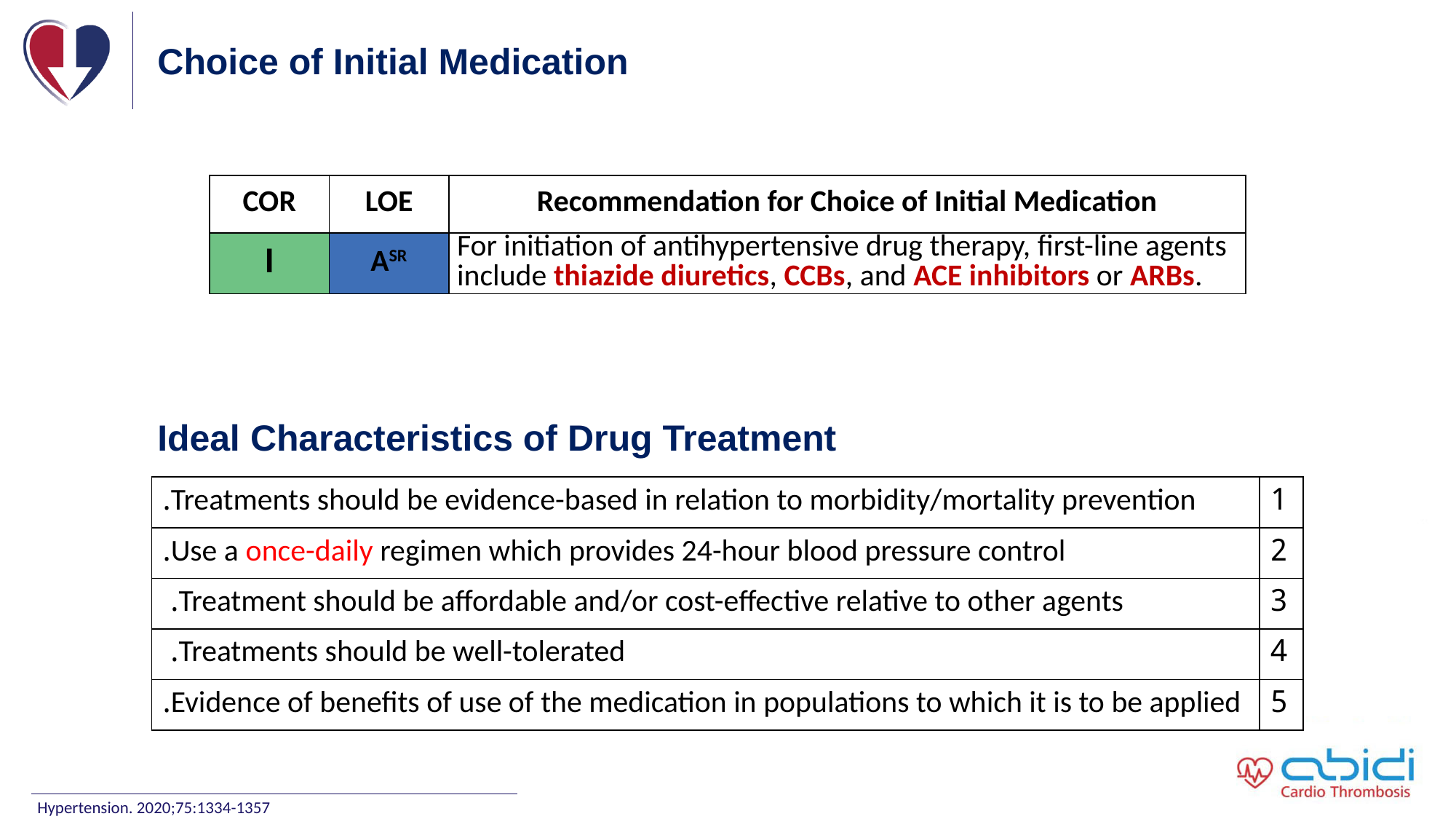

# Choice of Initial Medication
| COR | LOE | Recommendation for Choice of Initial Medication |
| --- | --- | --- |
| I | ASR | For initiation of antihypertensive drug therapy, first-line agents include thiazide diuretics, CCBs, and ACE inhibitors or ARBs. |
Ideal Characteristics of Drug Treatment
| Treatments should be evidence-based in relation to morbidity/mortality prevention. | 1 |
| --- | --- |
| Use a once-daily regimen which provides 24-hour blood pressure control. | 2 |
| Treatment should be affordable and/or cost-effective relative to other agents. | 3 |
| Treatments should be well-tolerated. | 4 |
| Evidence of benefits of use of the medication in populations to which it is to be applied. | 5 |
Hypertension. 2020;75:1334-1357